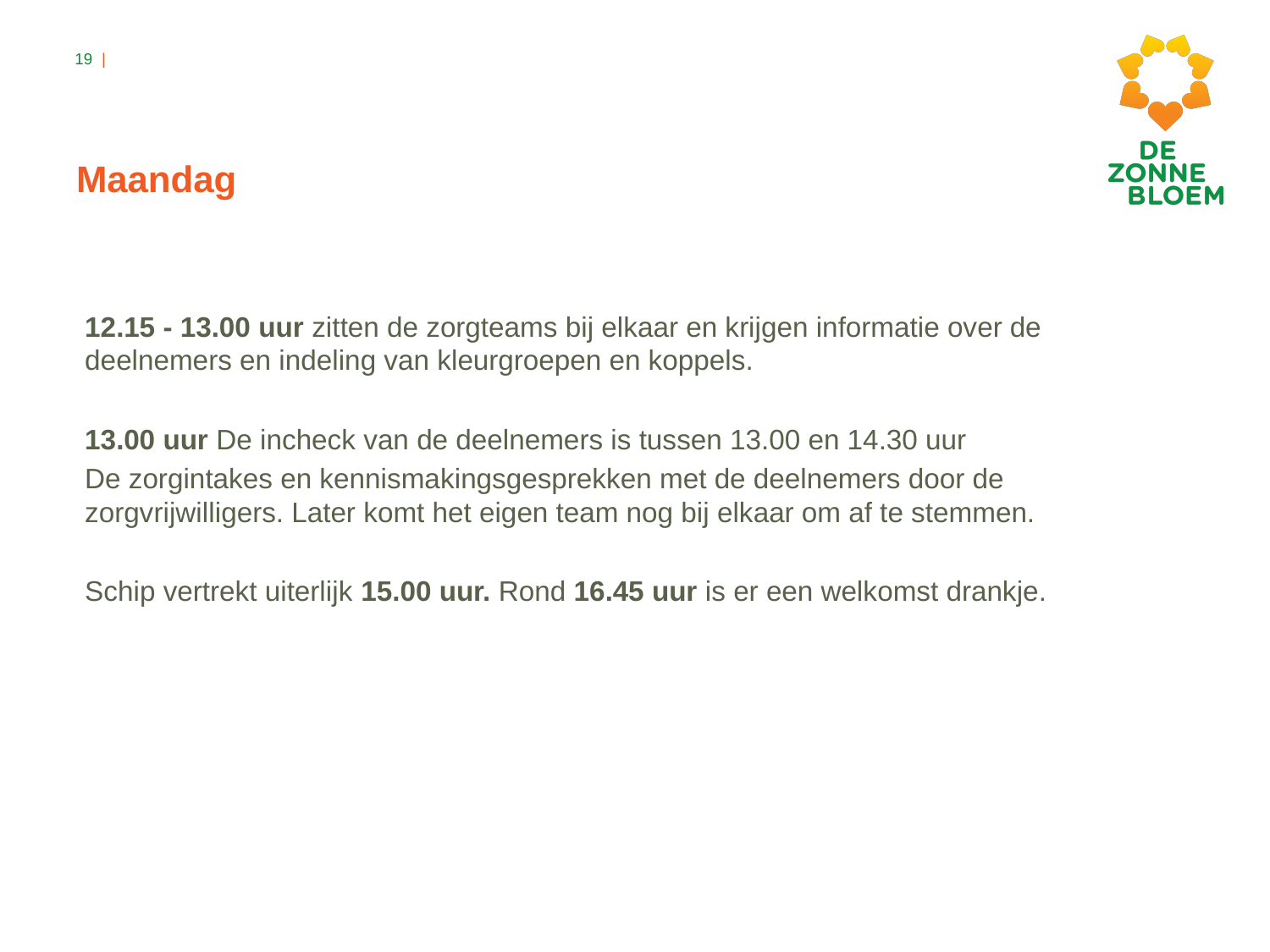

# Maandag

12.15 - 13.00 uur zitten de zorgteams bij elkaar en krijgen informatie over de deelnemers en indeling van kleurgroepen en koppels.

13.00 uur De incheck van de deelnemers is tussen 13.00 en 14.30 uur
De zorgintakes en kennismakingsgesprekken met de deelnemers door de zorgvrijwilligers. Later komt het eigen team nog bij elkaar om af te stemmen.

Schip vertrekt uiterlijk 15.00 uur. Rond 16.45 uur is er een welkomst drankje.